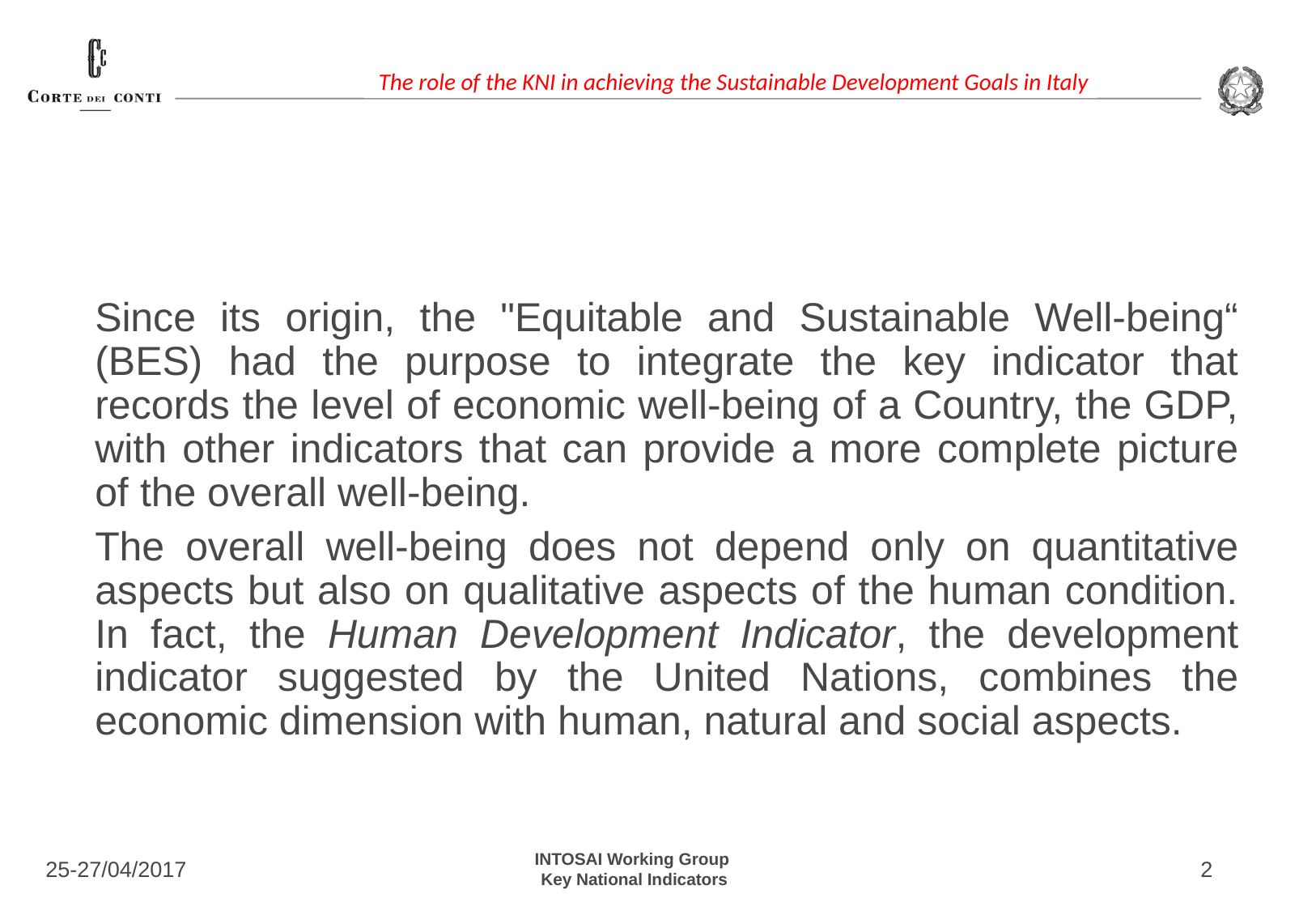

Since its origin, the "Equitable and Sustainable Well-being“ (BES) had the purpose to integrate the key indicator that records the level of economic well-being of a Country, the GDP, with other indicators that can provide a more complete picture of the overall well-being.
The overall well-being does not depend only on quantitative aspects but also on qualitative aspects of the human condition. In fact, the Human Development Indicator, the development indicator suggested by the United Nations, combines the economic dimension with human, natural and social aspects.

25-27/04/2017
INTOSAI Working Group
Key National Indicators
2